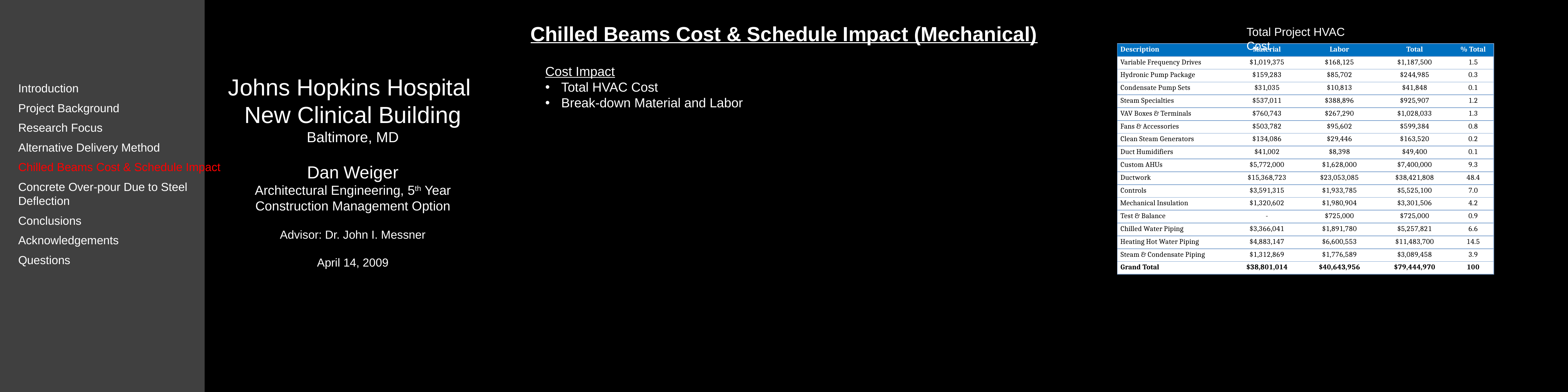

Chilled Beams Cost & Schedule Impact (Mechanical)
Total Project HVAC Cost

| Description | Material | Labor | Total | % Total |
| --- | --- | --- | --- | --- |
| Variable Frequency Drives | $1,019,375 | $168,125 | $1,187,500 | 1.5 |
| Hydronic Pump Package | $159,283 | $85,702 | $244,985 | 0.3 |
| Condensate Pump Sets | $31,035 | $10,813 | $41,848 | 0.1 |
| Steam Specialties | $537,011 | $388,896 | $925,907 | 1.2 |
| VAV Boxes & Terminals | $760,743 | $267,290 | $1,028,033 | 1.3 |
| Fans & Accessories | $503,782 | $95,602 | $599,384 | 0.8 |
| Clean Steam Generators | $134,086 | $29,446 | $163,520 | 0.2 |
| Duct Humidifiers | $41,002 | $8,398 | $49,400 | 0.1 |
| Custom AHUs | $5,772,000 | $1,628,000 | $7,400,000 | 9.3 |
| Ductwork | $15,368,723 | $23,053,085 | $38,421,808 | 48.4 |
| Controls | $3,591,315 | $1,933,785 | $5,525,100 | 7.0 |
| Mechanical Insulation | $1,320,602 | $1,980,904 | $3,301,506 | 4.2 |
| Test & Balance | - | $725,000 | $725,000 | 0.9 |
| Chilled Water Piping | $3,366,041 | $1,891,780 | $5,257,821 | 6.6 |
| Heating Hot Water Piping | $4,883,147 | $6,600,553 | $11,483,700 | 14.5 |
| Steam & Condensate Piping | $1,312,869 | $1,776,589 | $3,089,458 | 3.9 |
| Grand Total | $38,801,014 | $40,643,956 | $79,444,970 | 100 |
Cost Impact
 Total HVAC Cost
 Break-down Material and Labor